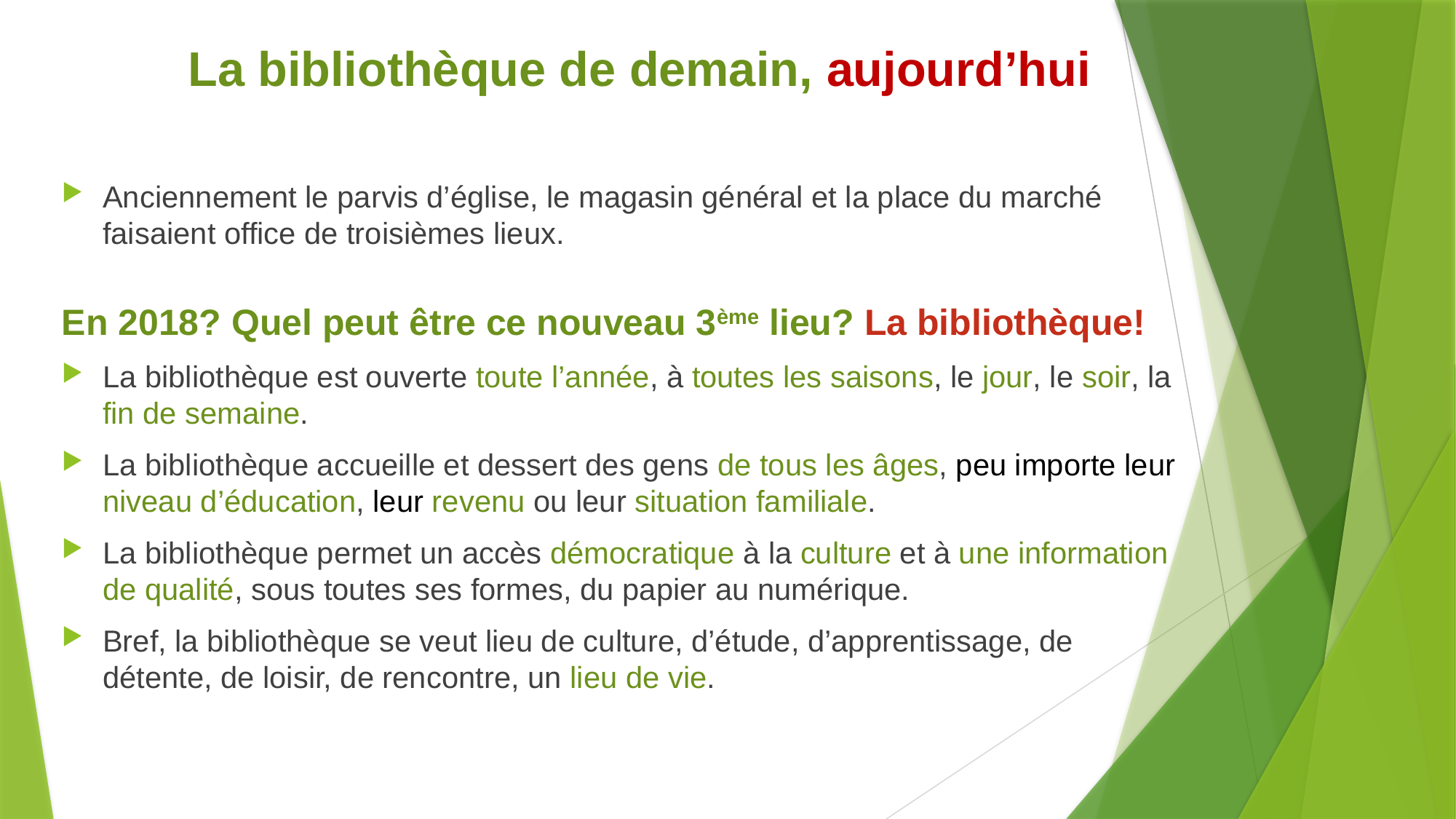

La bibliothèque de demain, aujourd’hui
Anciennement le parvis d’église, le magasin général et la place du marché faisaient office de troisièmes lieux.

En 2018? Quel peut être ce nouveau 3ème lieu? La bibliothèque!
La bibliothèque est ouverte toute l’année, à toutes les saisons, le jour, le soir, la fin de semaine.
La bibliothèque accueille et dessert des gens de tous les âges, peu importe leur niveau d’éducation, leur revenu ou leur situation familiale.
La bibliothèque permet un accès démocratique à la culture et à une information de qualité, sous toutes ses formes, du papier au numérique.
Bref, la bibliothèque se veut lieu de culture, d’étude, d’apprentissage, de détente, de loisir, de rencontre, un lieu de vie.